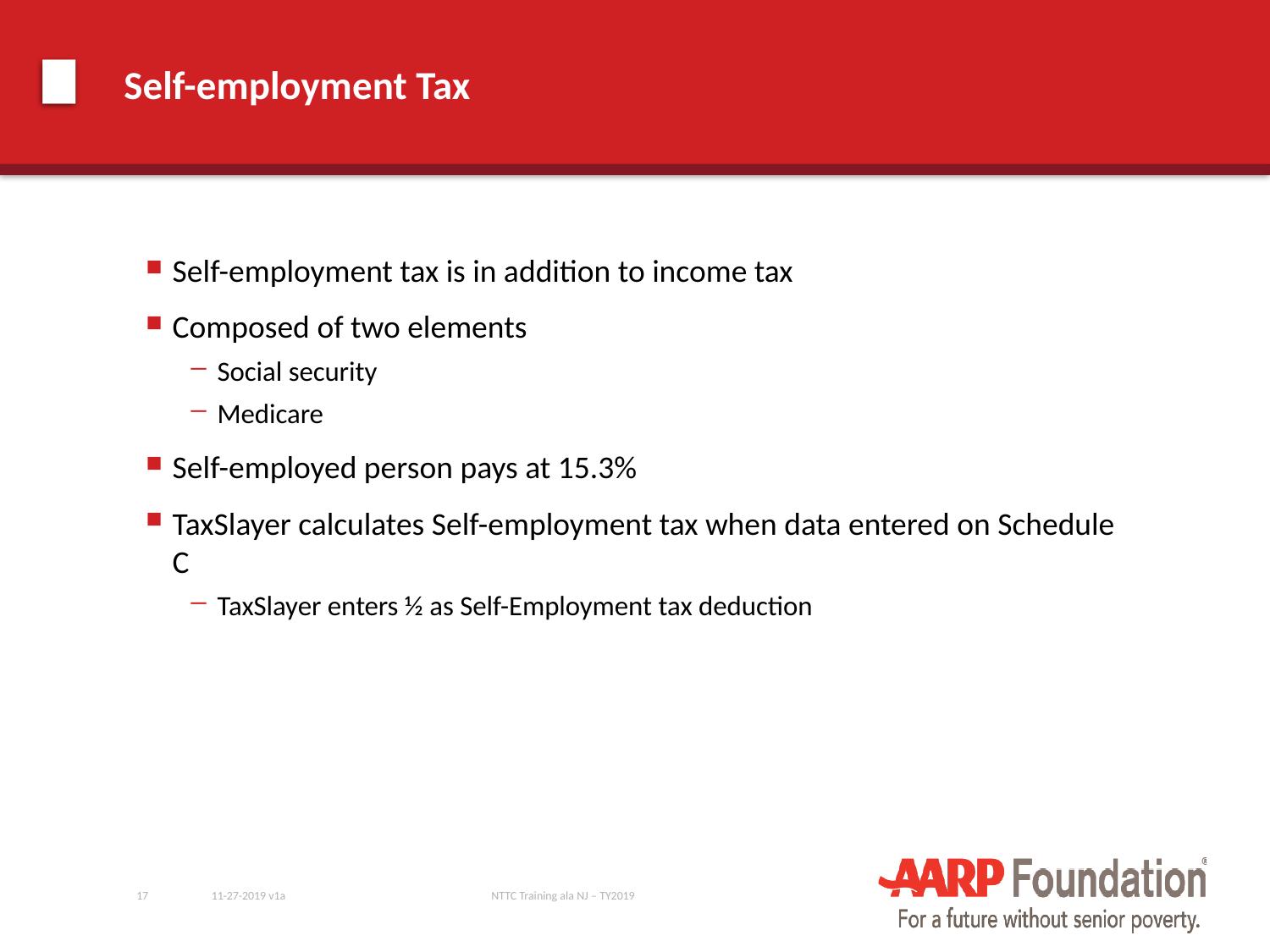

# Self-employment Tax
Self-employment tax is in addition to income tax
Composed of two elements
Social security
Medicare
Self-employed person pays at 15.3%
TaxSlayer calculates Self-employment tax when data entered on Schedule C
TaxSlayer enters ½ as Self-Employment tax deduction
17
11-27-2019 v1a
NTTC Training ala NJ – TY2019